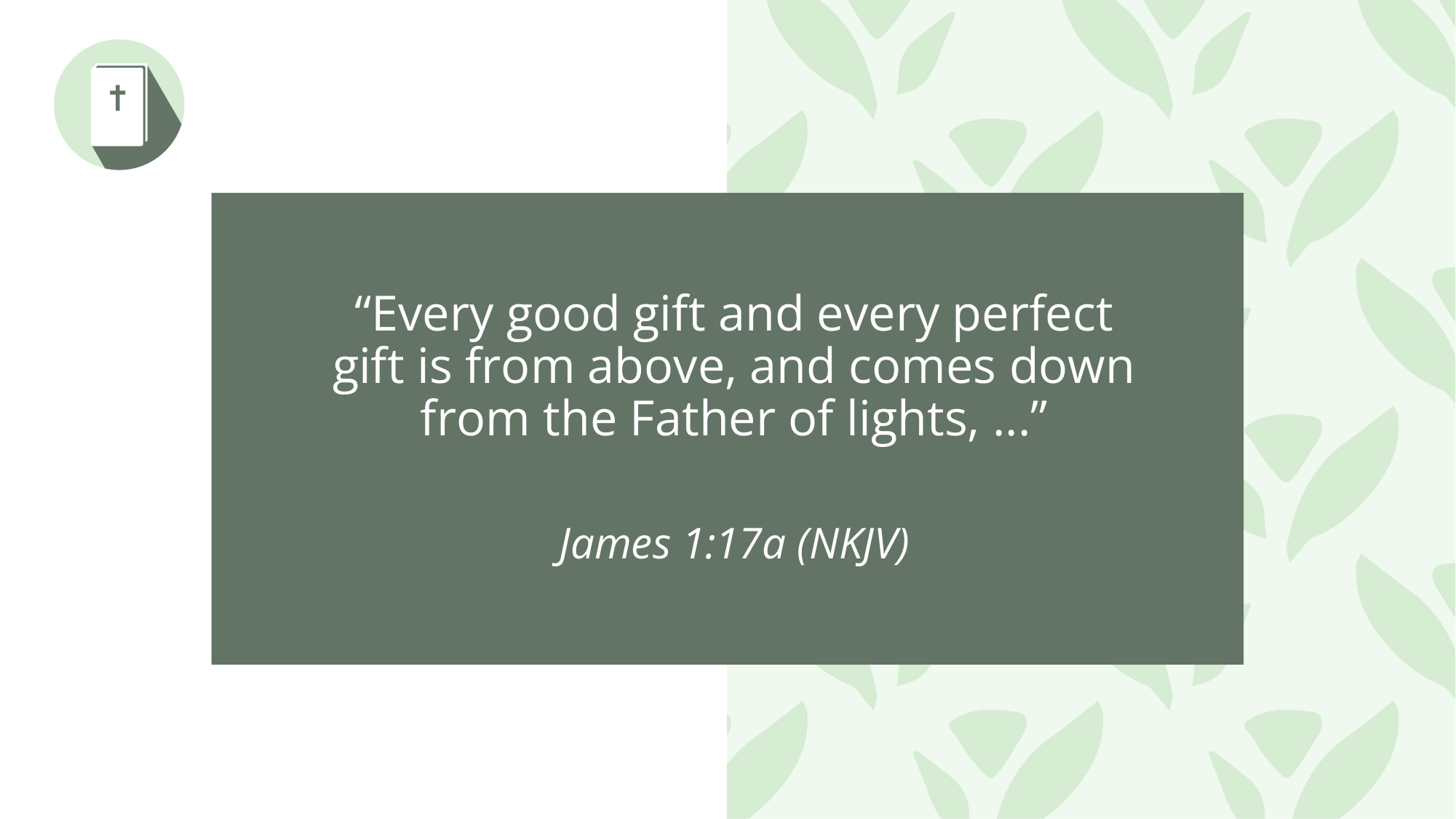

“Every good gift and every perfect gift is from above, and comes down from the Father of lights, ...”

James 1:17a (NKJV)